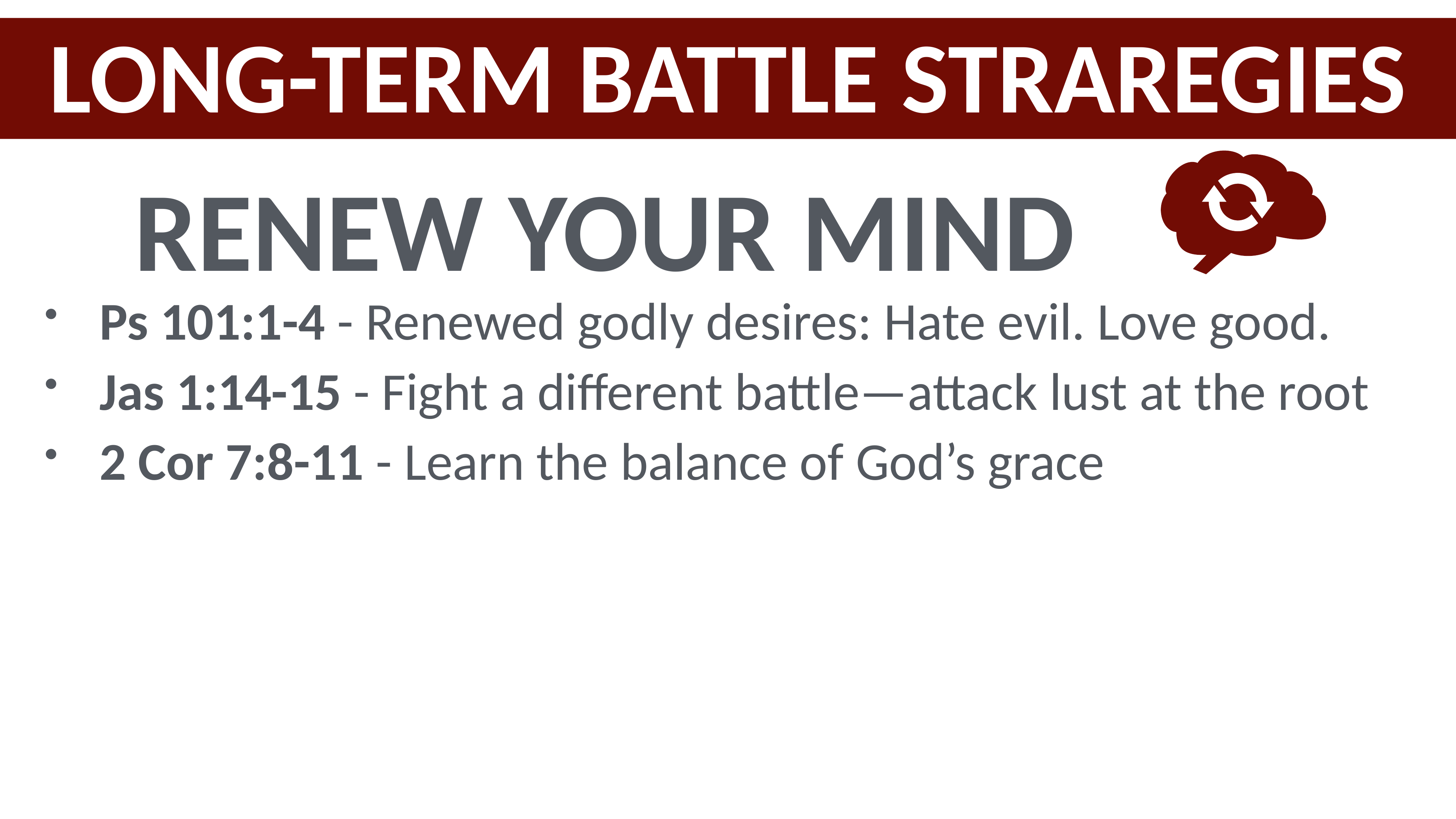

LONG-TERM BATTLE STRAREGIES

RENEW YOUR MIND

Ps 101:1-4 - Renewed godly desires: Hate evil. Love good.
Jas 1:14-15 - Fight a different battle—attack lust at the root
2 Cor 7:8-11 - Learn the balance of God’s grace